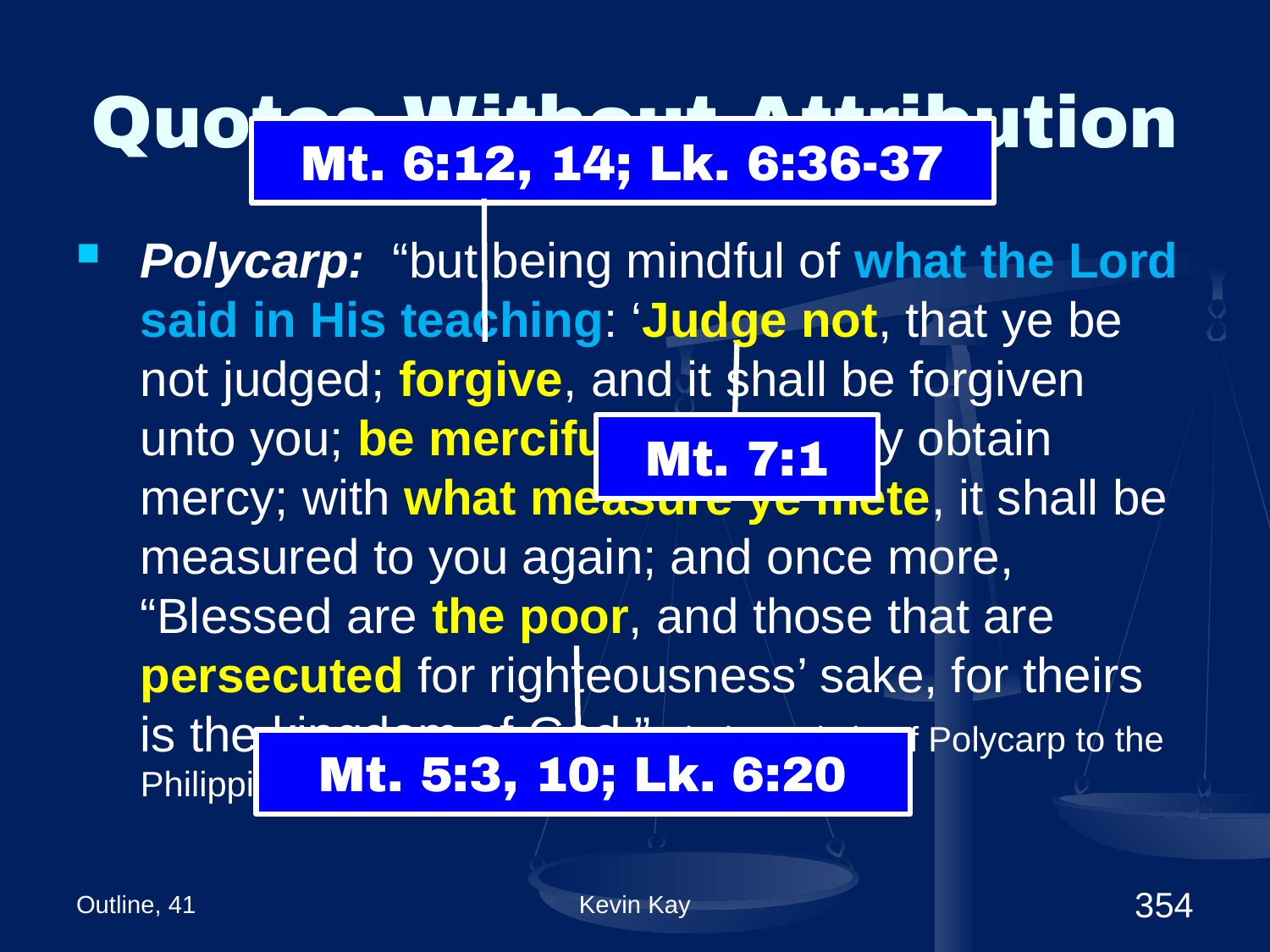

# Quotes Without Attribution
Mt. 6:12, 14; Lk. 6:36-37
Polycarp:  “but being mindful of what the Lord said in His teaching: ‘Judge not, that ye be not judged; forgive, and it shall be forgiven unto you; be merciful, that ye may obtain mercy; with what measure ye mete, it shall be measured to you again; and once more, “Blessed are the poor, and those that are persecuted for righteousness’ sake, for theirs is the kingdom of God.”  (“The Epistle of Polycarp to the Philippians,” ANF, 1885, 1:33)
Mt. 7:1
Mt. 5:3, 10; Lk. 6:20
Outline, 41
Kevin Kay
354